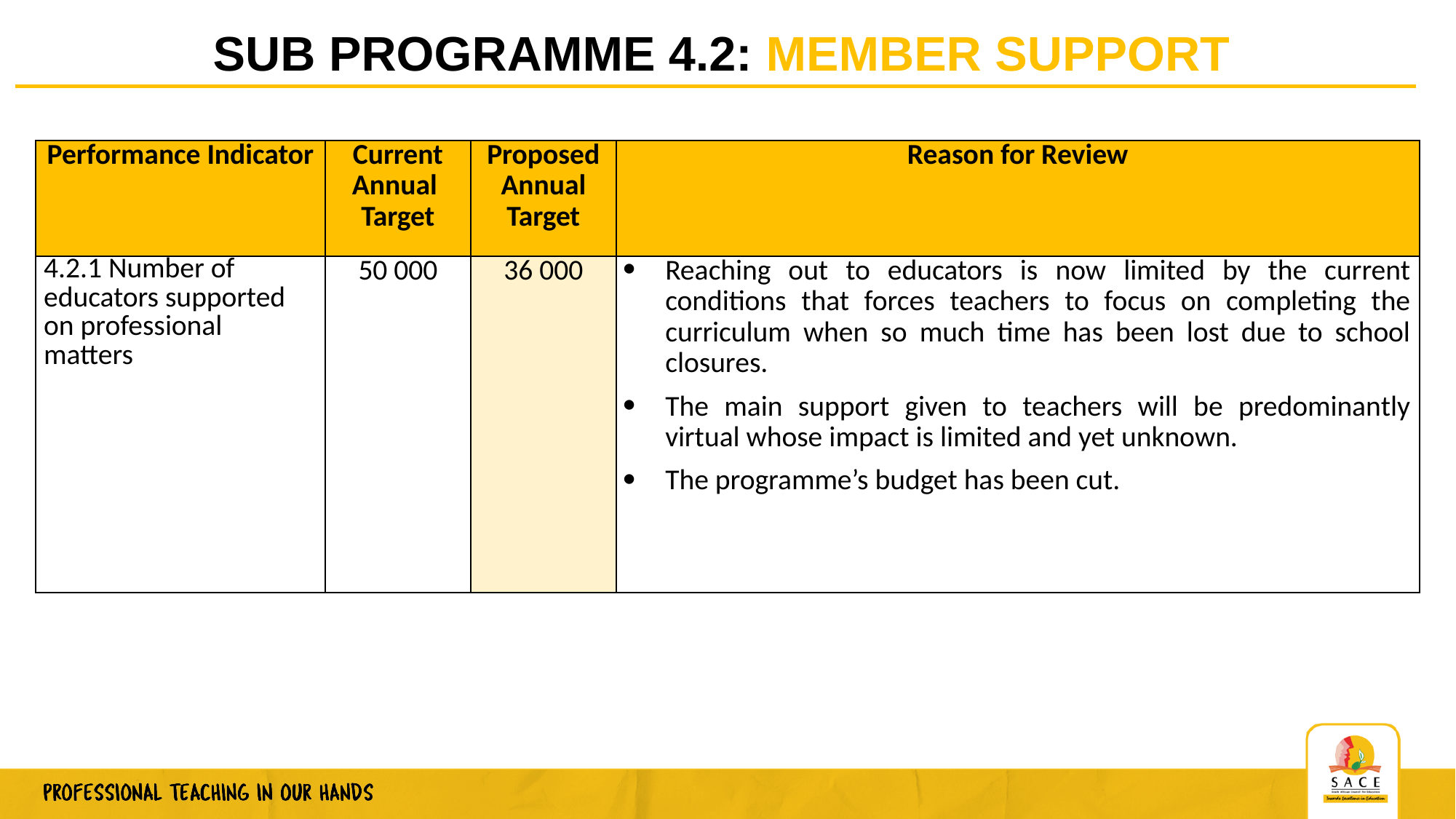

# SUB PROGRAMME 4.2: MEMBER SUPPORT
| Performance Indicator | Current Annual Target | Proposed Annual Target | Reason for Review |
| --- | --- | --- | --- |
| 4.2.1 Number of educators supported on professional matters | 50 000 | 36 000 | Reaching out to educators is now limited by the current conditions that forces teachers to focus on completing the curriculum when so much time has been lost due to school closures. The main support given to teachers will be predominantly virtual whose impact is limited and yet unknown. The programme’s budget has been cut. |
10